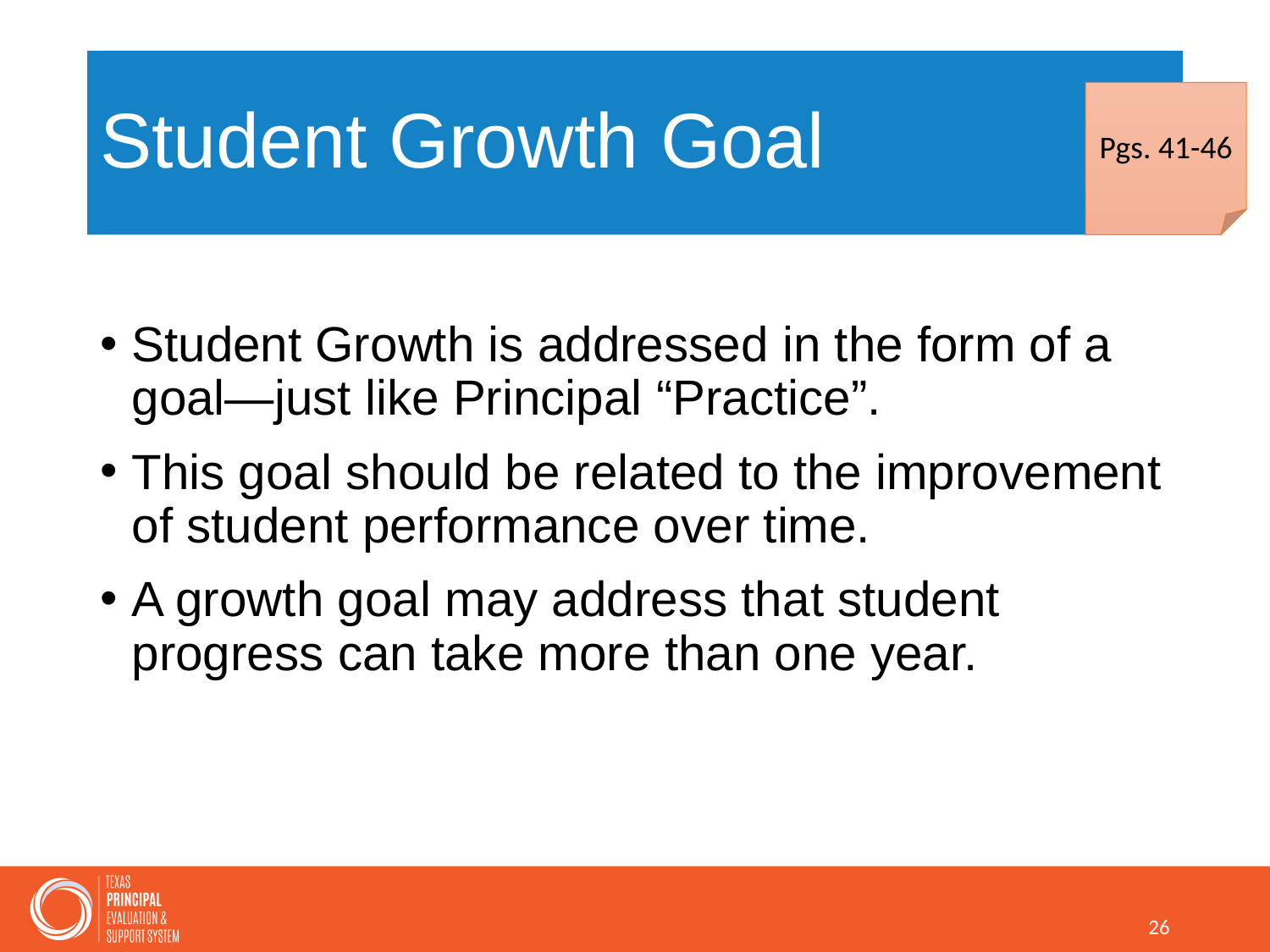

# Student Growth Goal
Pgs. 41-46

Student Growth is addressed in the form of a goal—just like Principal “Practice”.
This goal should be related to the improvement of student performance over time.
A growth goal may address that student progress can take more than one year.

26